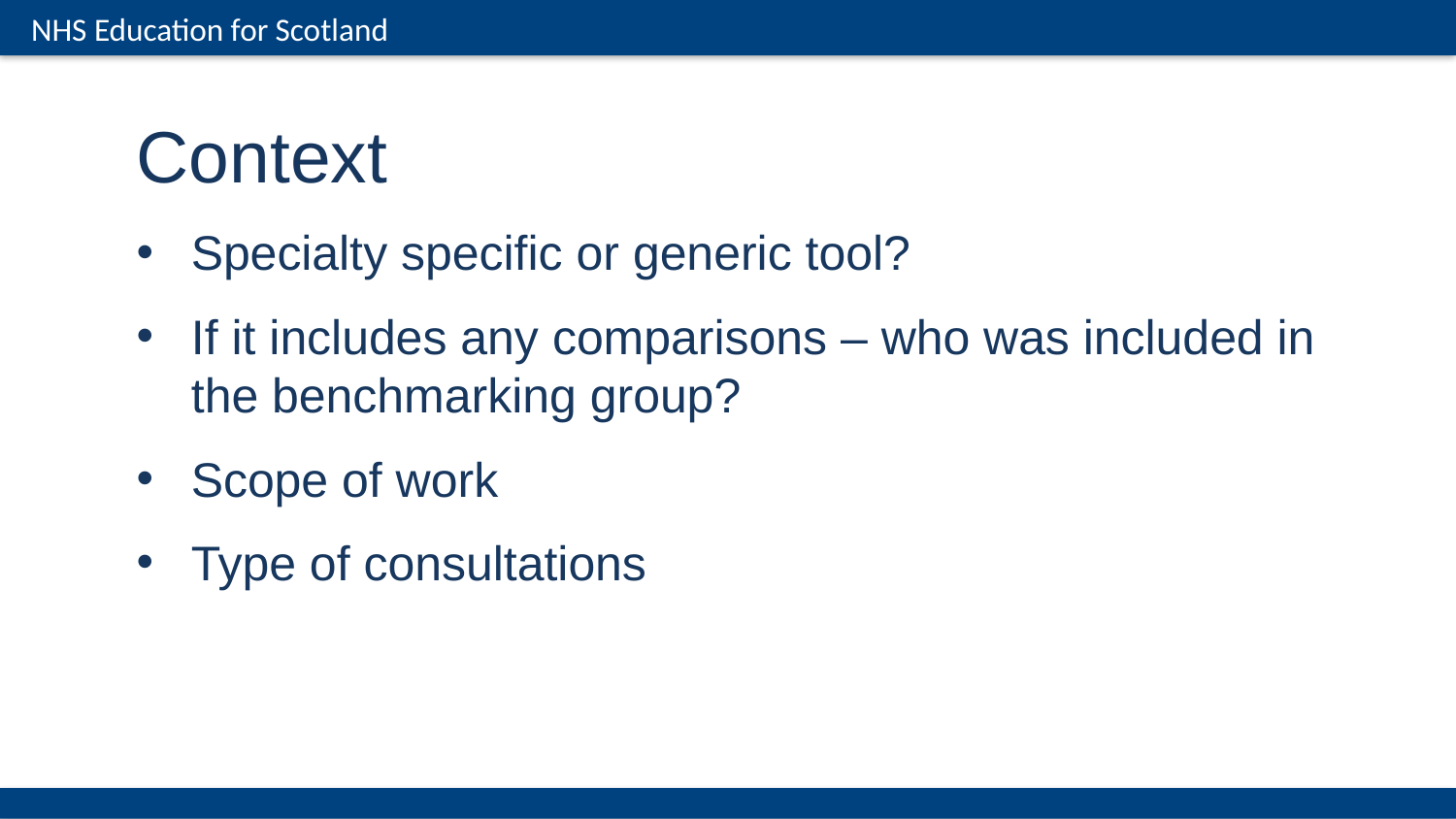

# Context
Specialty specific or generic tool?
If it includes any comparisons – who was included in the benchmarking group?
Scope of work
Type of consultations